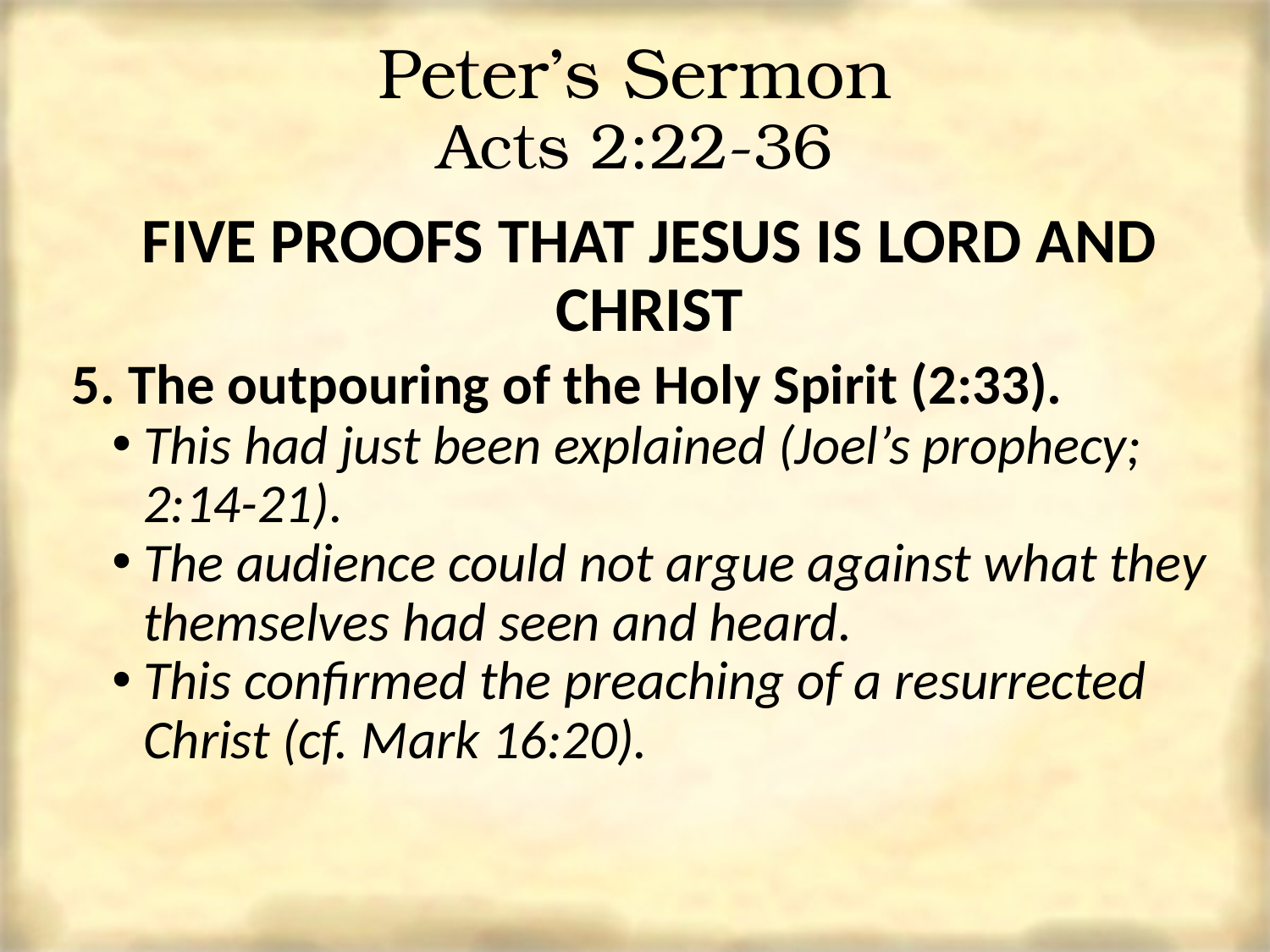

# Peter’s Sermon Acts 2:22-36
Five Proofs that Jesus is Lord and Christ
5. The outpouring of the Holy Spirit (2:33).
This had just been explained (Joel’s prophecy; 2:14-21).
The audience could not argue against what they themselves had seen and heard.
This confirmed the preaching of a resurrected Christ (cf. Mark 16:20).